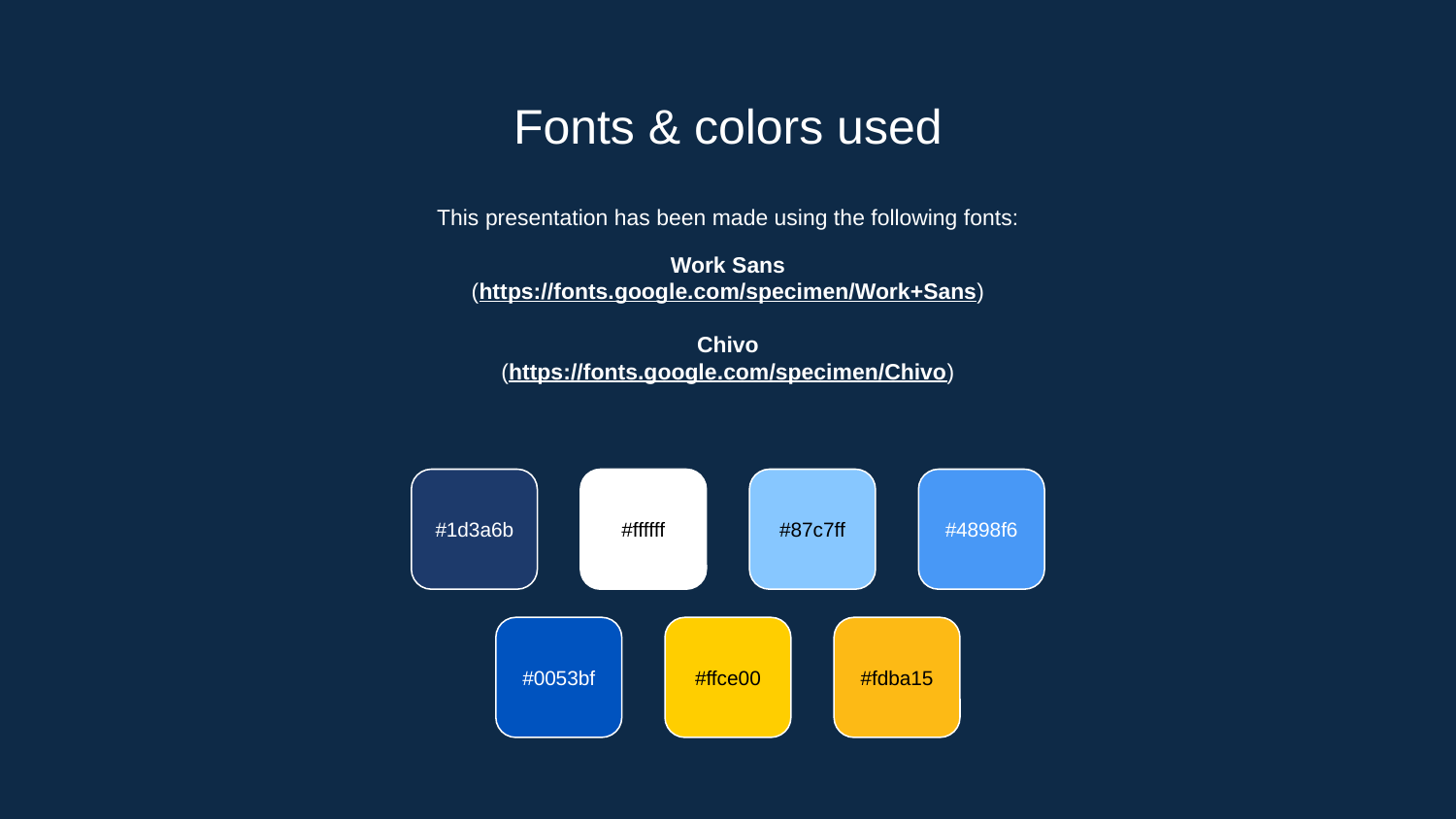

# Fonts & colors used
This presentation has been made using the following fonts:
Work Sans
(https://fonts.google.com/specimen/Work+Sans)

Chivo
(https://fonts.google.com/specimen/Chivo)

#1d3a6b
#ffffff
#87c7ff
#4898f6

#0053bf
#ffce00
#fdba15